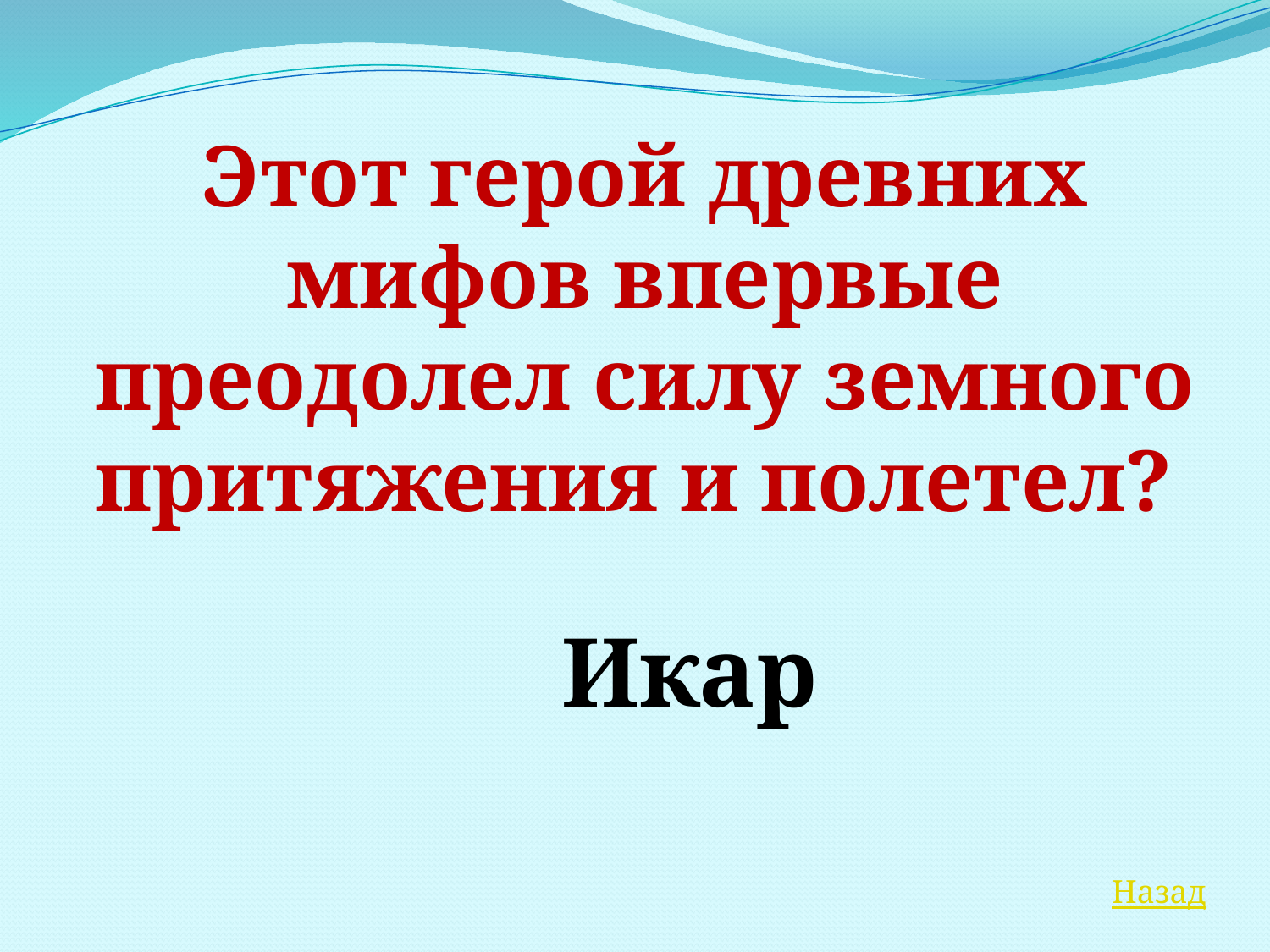

Этот герой древних мифов впервые преодолел силу земного притяжения и полетел?
Икар
Назад